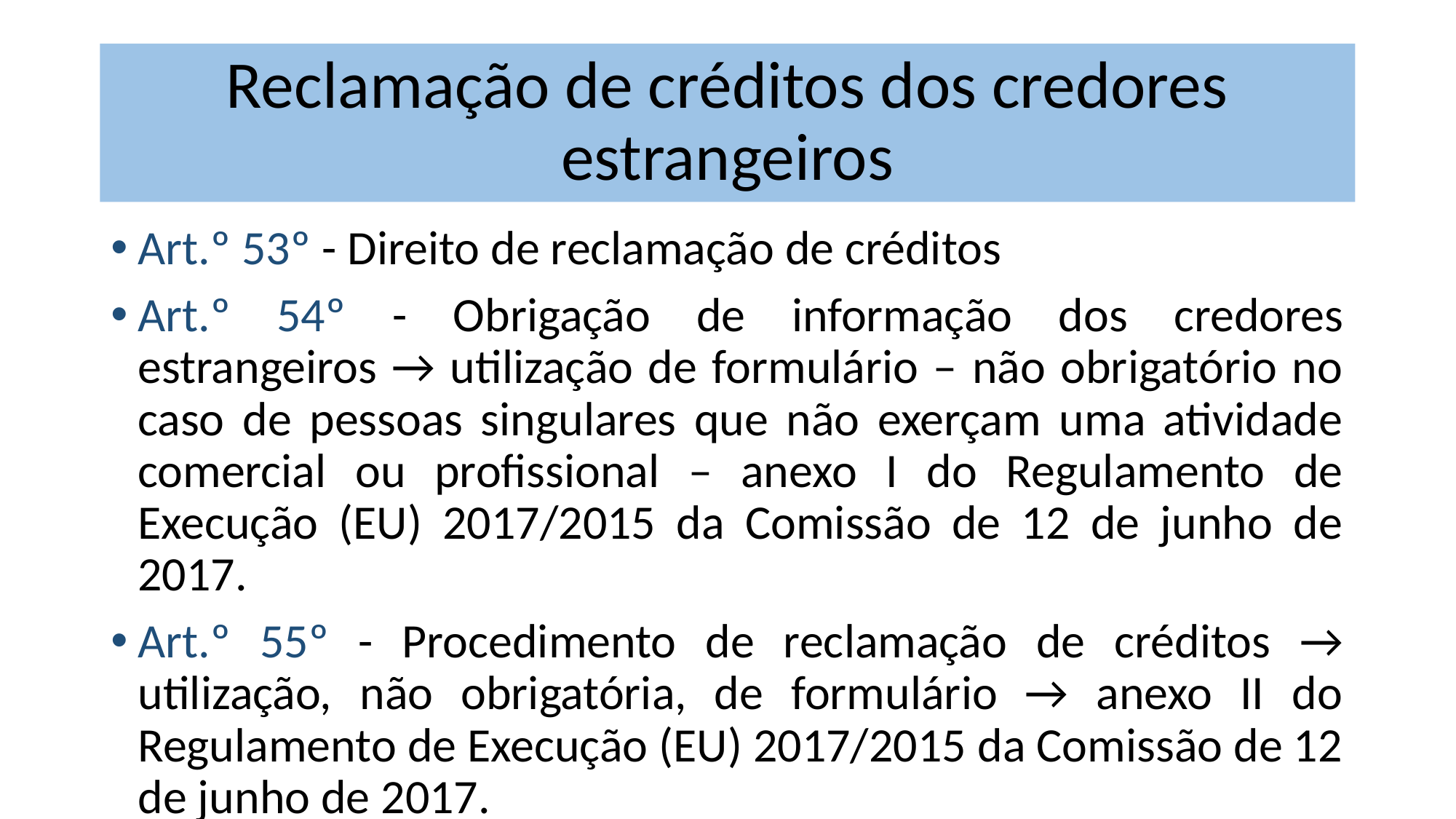

# Reclamação de créditos dos credores estrangeiros
Art.º 53º - Direito de reclamação de créditos
Art.º 54º - Obrigação de informação dos credores estrangeiros → utilização de formulário – não obrigatório no caso de pessoas singulares que não exerçam uma atividade comercial ou profissional – anexo I do Regulamento de Execução (EU) 2017/2015 da Comissão de 12 de junho de 2017.
Art.º 55º - Procedimento de reclamação de créditos → utilização, não obrigatória, de formulário → anexo II do Regulamento de Execução (EU) 2017/2015 da Comissão de 12 de junho de 2017.